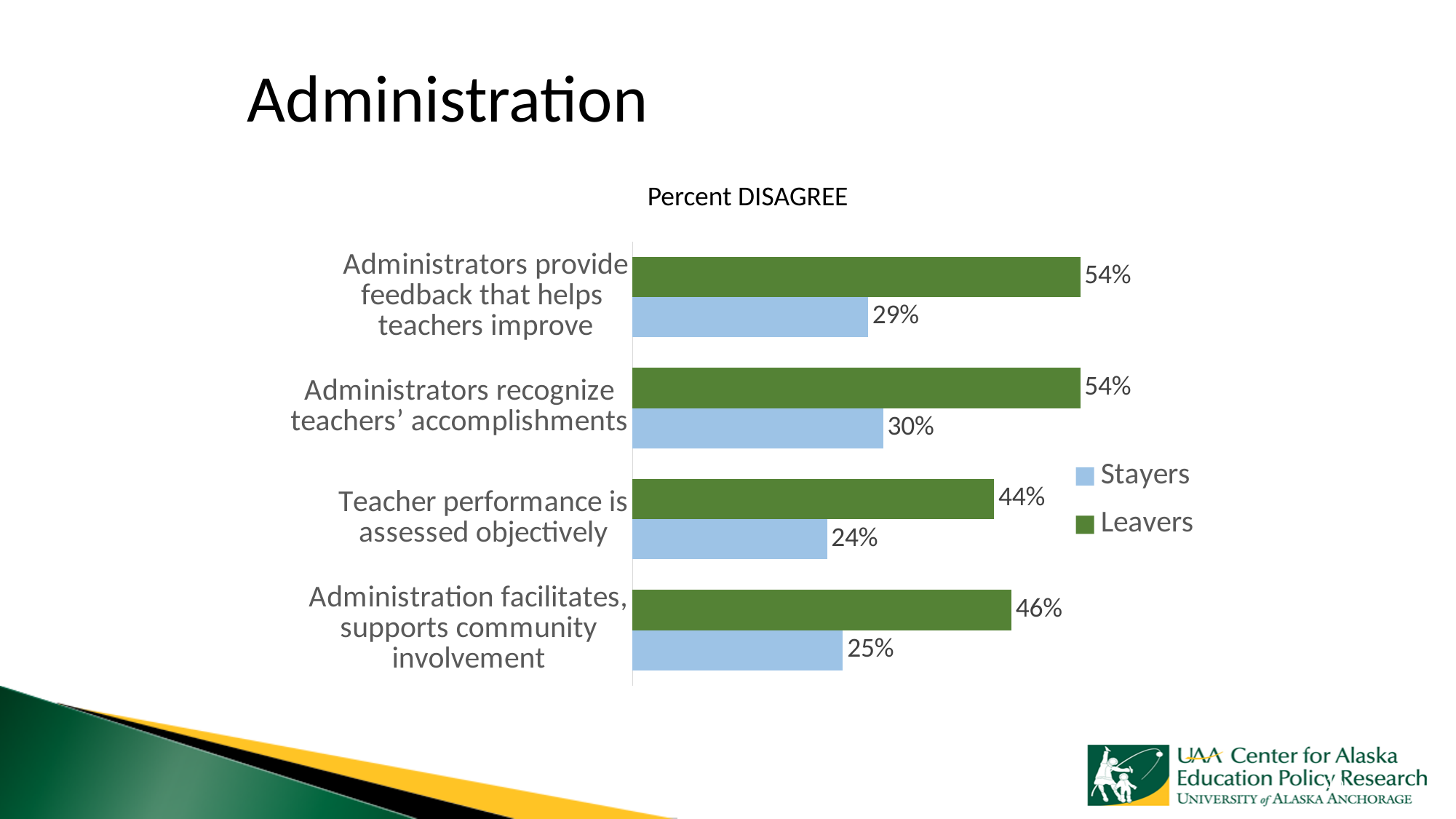

# Administration
Percent DISAGREE

### Chart

| Category | Leavers | Stayers |
|---|---|---|
| Administrators provide feedback that helps
teachers improve | 0.5416666666666665 | 0.2850678733031676 |
| Administrators recognize teachers’ accomplishments | 0.5416666666666665 | 0.30316742081447984 |
| Teacher performance is assessed objectively | 0.43750000000000017 | 0.2352941176470589 |
| Administration facilitates, supports community involvement | 0.45833333333333326 | 0.25454545454545435 |
16